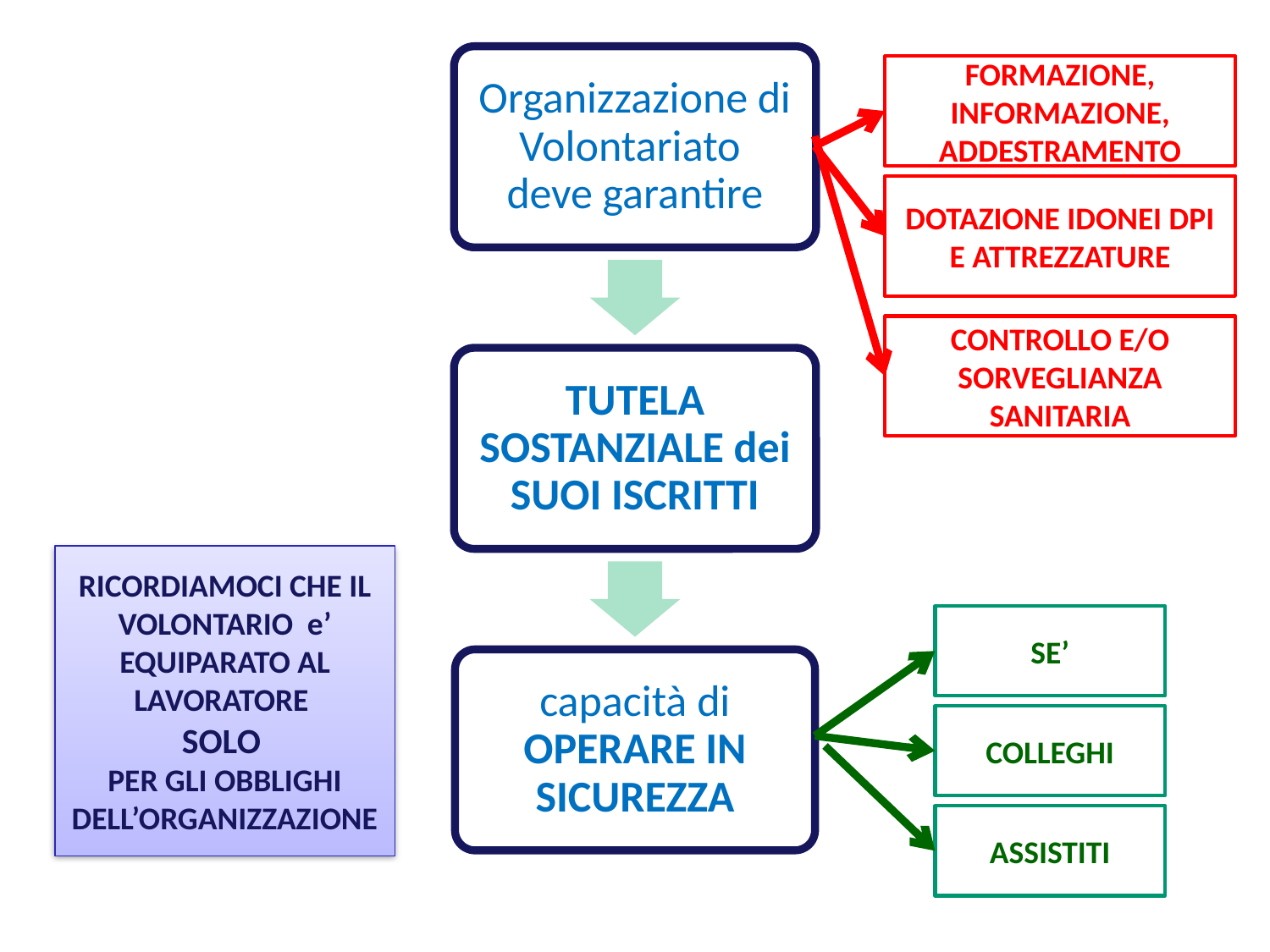

Organizzazione di Volontariato  deve garantire

TUTELA SOSTANZIALE dei SUOI ISCRITTI

capacità di OPERARE IN SICUREZZA
FORMAZIONE, INFORMAZIONE, ADDESTRAMENTO
DOTAZIONE IDONEI DPI E ATTREZZATURE
CONTROLLO E/O SORVEGLIANZA SANITARIA
RICORDIAMOCI CHE IL VOLONTARIO  e’ EQUIPARATO AL LAVORATORE
SOLO
PER GLI OBBLIGHI DELL’ORGANIZZAZIONE
SE’
COLLEGHI

ASSISTITI